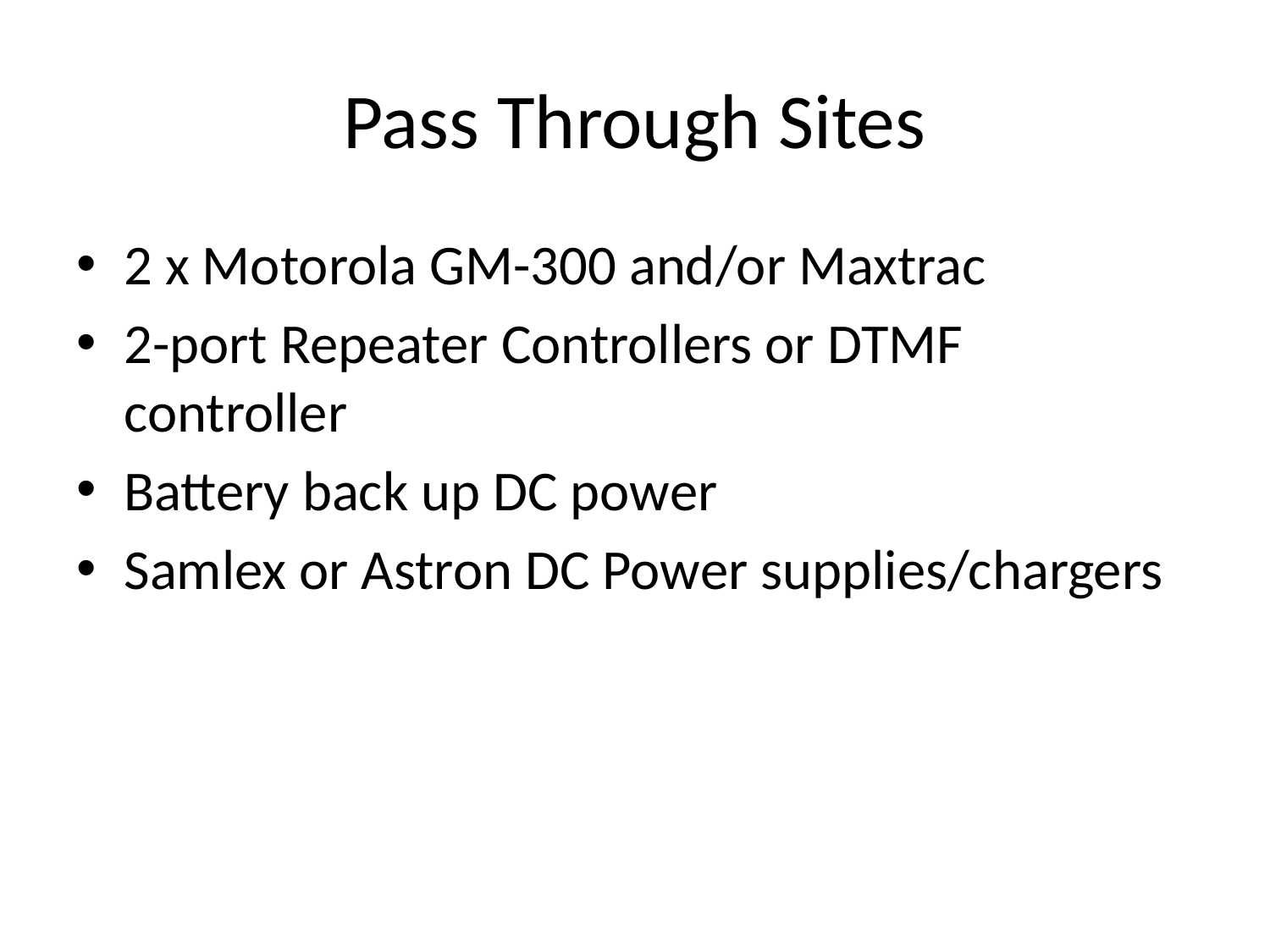

# Pass Through Sites
2 x Motorola GM-300 and/or Maxtrac
2-port Repeater Controllers or DTMF controller
Battery back up DC power
Samlex or Astron DC Power supplies/chargers